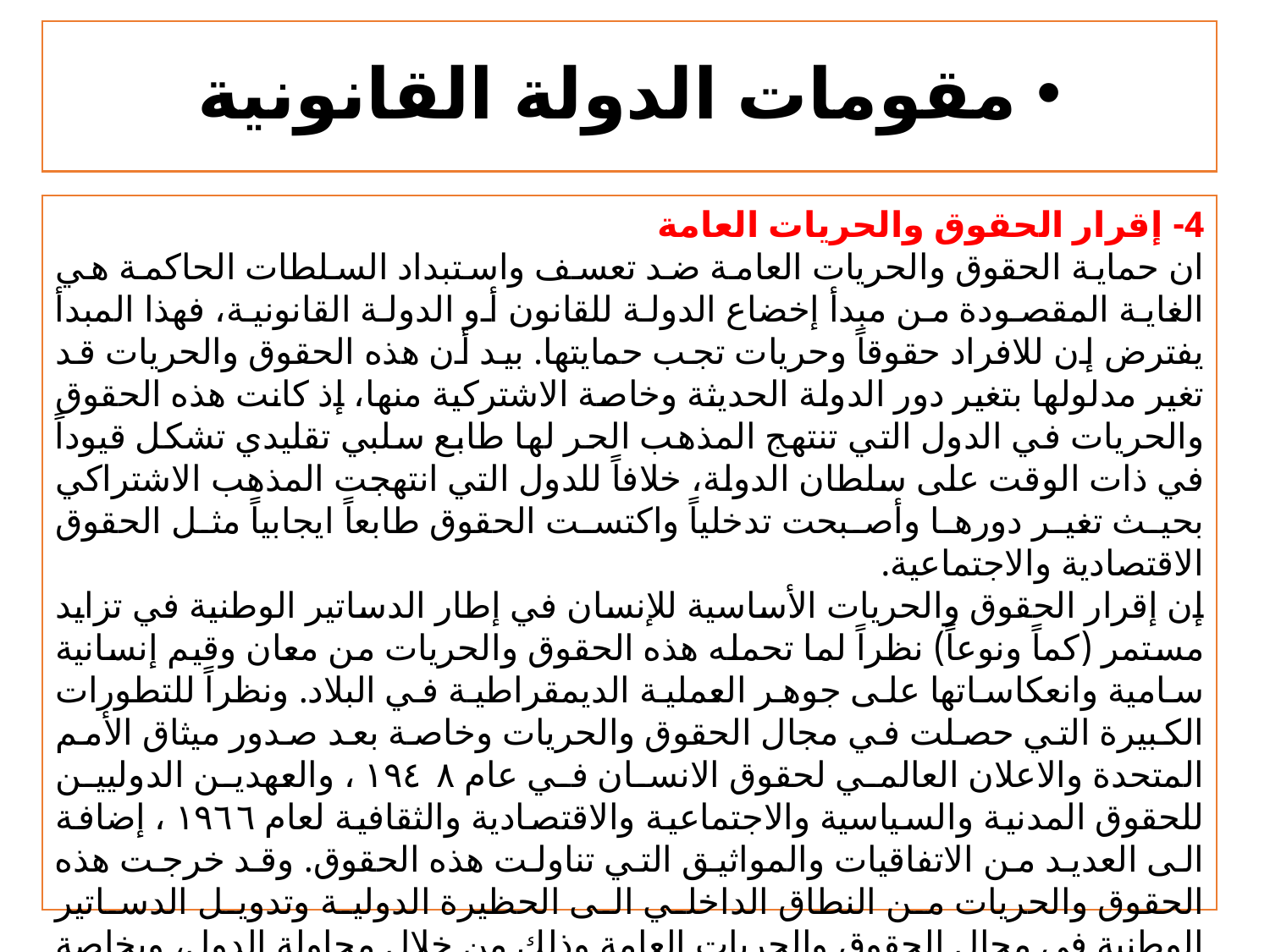

# مقومات الدولة القانونية
4- إقرار الحقوق والحريات العامة
	ان حماية الحقوق والحريات العامة ضد تعسف واستبداد السلطات الحاكمة هي الغاية المقصودة من مبدأ إخضاع الدولة للقانون أو الدولة القانونية، فهذا المبدأ يفترض إن للافراد حقوقاً وحريات تجب حمايتها. بيد أن هذه الحقوق والحريات قد تغير مدلولها بتغير دور الدولة الحديثة وخاصة الاشتركية منها، إذ كانت هذه الحقوق والحريات في الدول التي تنتهج المذهب الحر لها طابع سلبي تقليدي تشكل قيوداً في ذات الوقت على سلطان الدولة، خلافاً للدول التي انتهجت المذهب الاشتراكي بحيث تغير دورها وأصبحت تدخلياً واكتست الحقوق طابعاً ايجابياً مثل الحقوق الاقتصادية والاجتماعية.
	إن إقرار الحقوق والحريات الأساسية للإنسان في إطار الدساتير الوطنية في تزايد مستمر (كماً ونوعاً) نظراً لما تحمله هذه الحقوق والحريات من معان وقيم إنسانية سامية وانعكاساتها على جوهر العملية الديمقراطية في البلاد. ونظراً للتطورات الكبيرة التي حصلت في مجال الحقوق والحريات وخاصة بعد صدور ميثاق الأمم المتحدة والاعلان العالمي لحقوق الانسان في عام ١٩٤٨ ، والعهدين الدوليين للحقوق المدنية والسياسية والاجتماعية والاقتصادية والثقافية لعام ١٩٦٦ ، إضافة الى العديد من الاتفاقيات والمواثيق التي تناولت هذه الحقوق. وقد خرجت هذه الحقوق والحريات من النطاق الداخلي الى الحظيرة الدولية وتدويل الدساتير الوطنية في مجال الحقوق والحريات العامة وذلك من خلال محاولة الدول، وبخاصة الديمقراطية منها الملاءمة بين لائحة الحقوق الداخلية المثبتة في الدساتير والمنظومة الدولية لحقوق الانسان، أو دمج الأخير فيها .